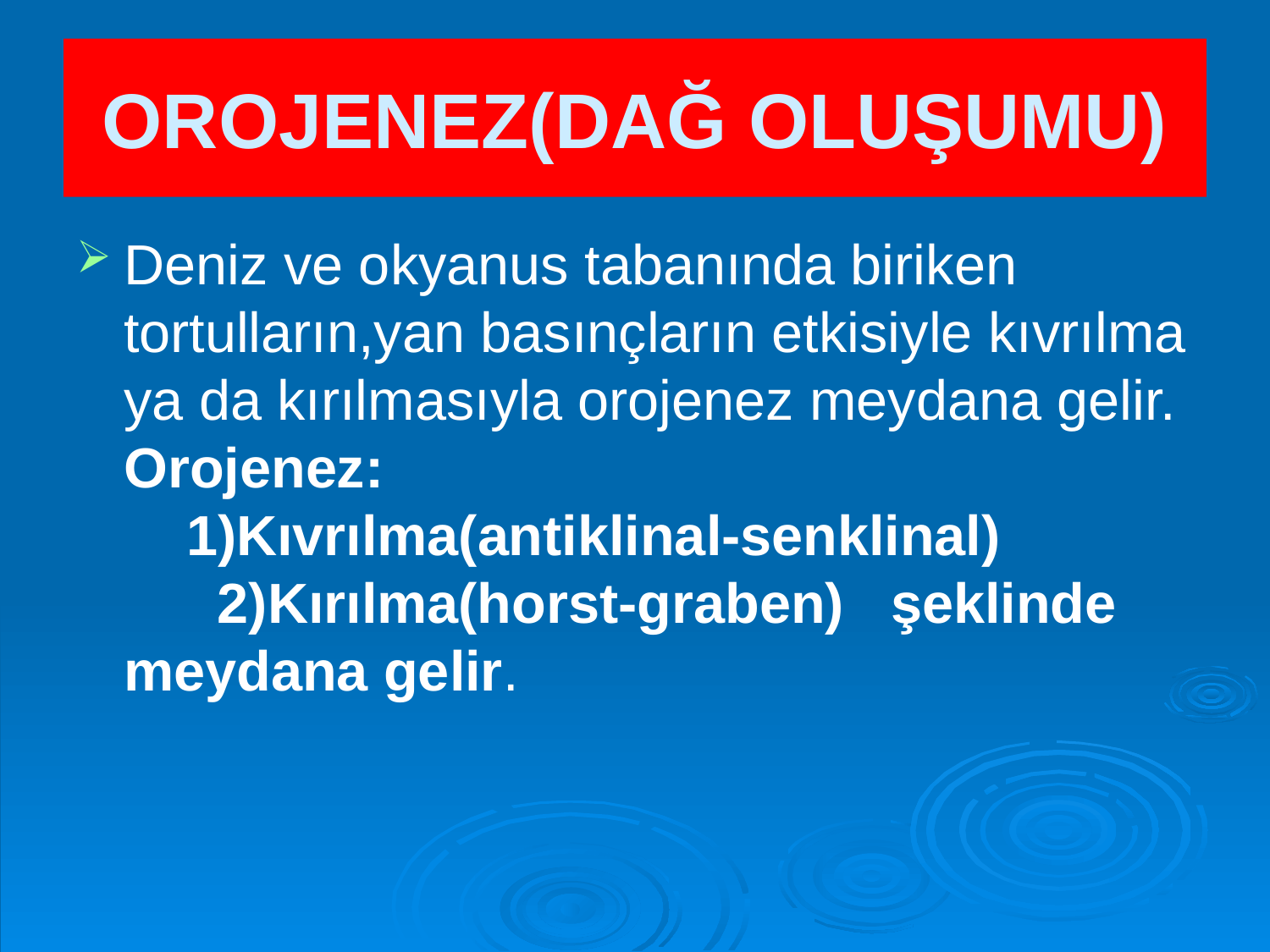

# OROJENEZ(DAĞ OLUŞUMU)
Deniz ve okyanus tabanında biriken tortulların,yan basınçların etkisiyle kıvrılma ya da kırılmasıyla orojenez meydana gelir. Orojenez:                                                        1)Kıvrılma(antiklinal-senklinal)                   2)Kırılma(horst-graben)   şeklinde meydana gelir.